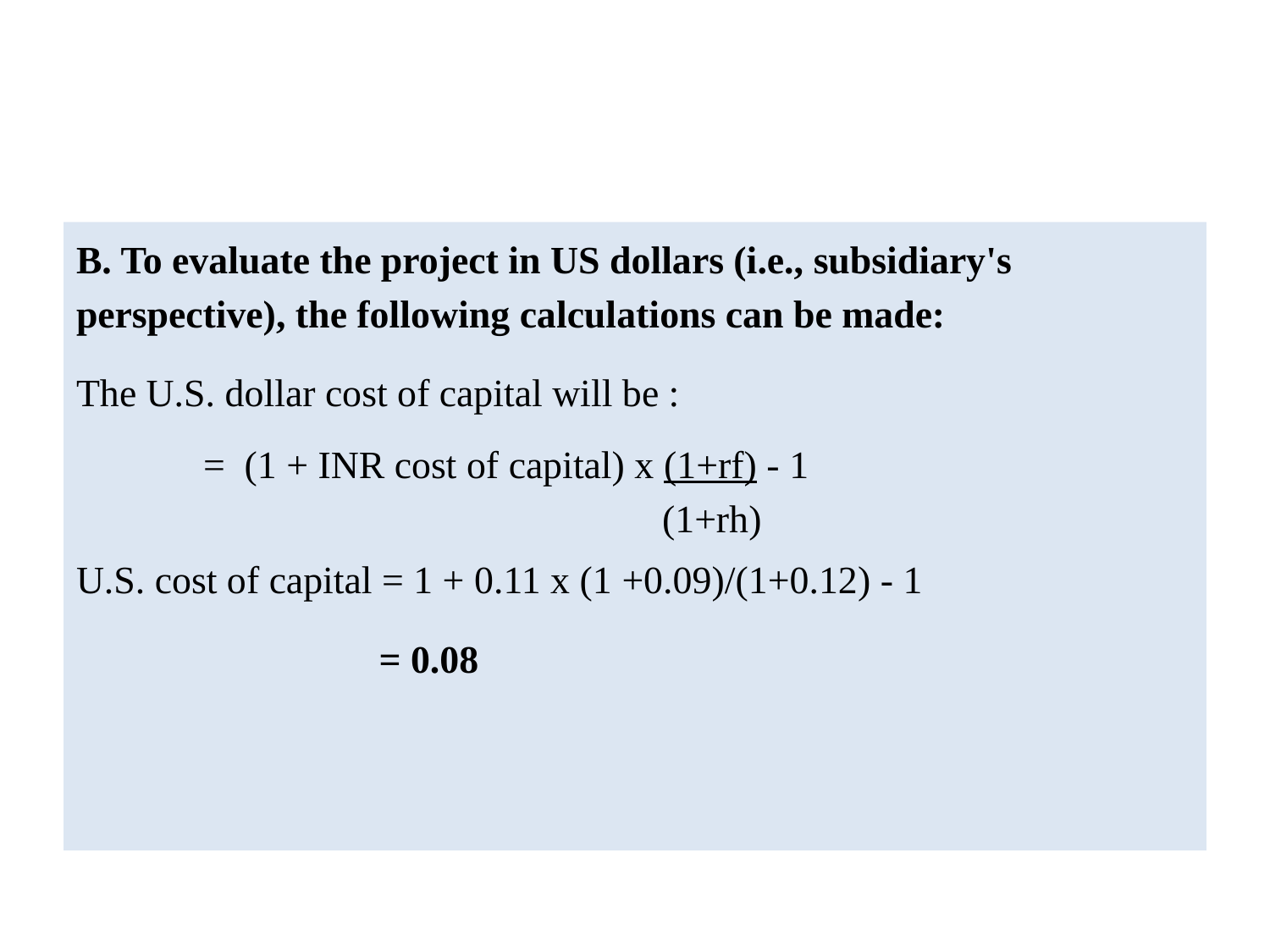

#
B. To evaluate the project in US dollars (i.e., subsidiary's perspective), the following calculations can be made:
The U.S. dollar cost of capital will be :
	=  (1 + INR cost of capital) x (1+rf) - 1
				        (1+rh)
U.S. cost of capital = 1 + 0.11 x (1 +0.09)/(1+0.12) - 1
		     = 0.08